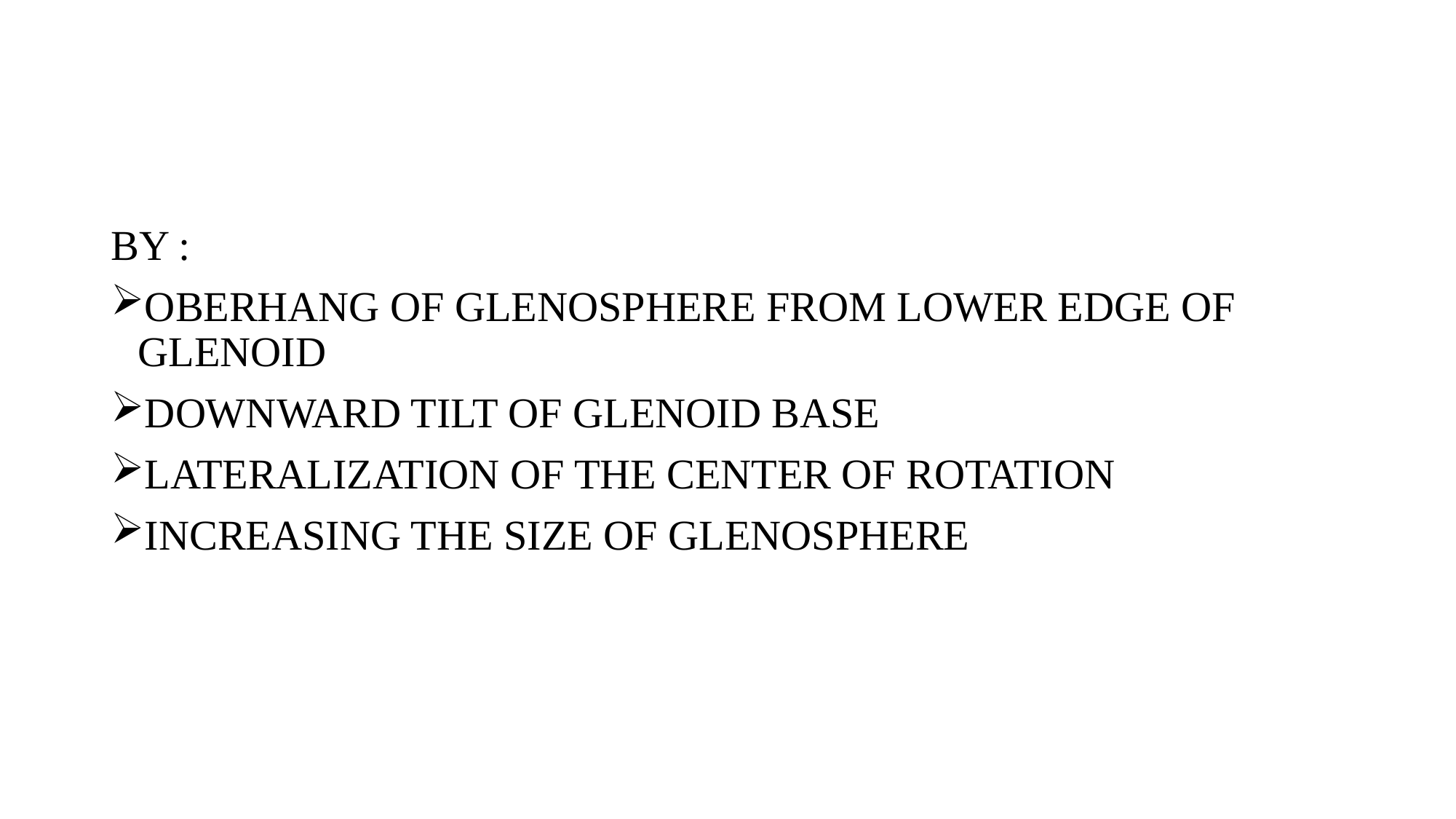

#
BY :
OBERHANG OF GLENOSPHERE FROM LOWER EDGE OF GLENOID
DOWNWARD TILT OF GLENOID BASE
LATERALIZATION OF THE CENTER OF ROTATION
INCREASING THE SIZE OF GLENOSPHERE